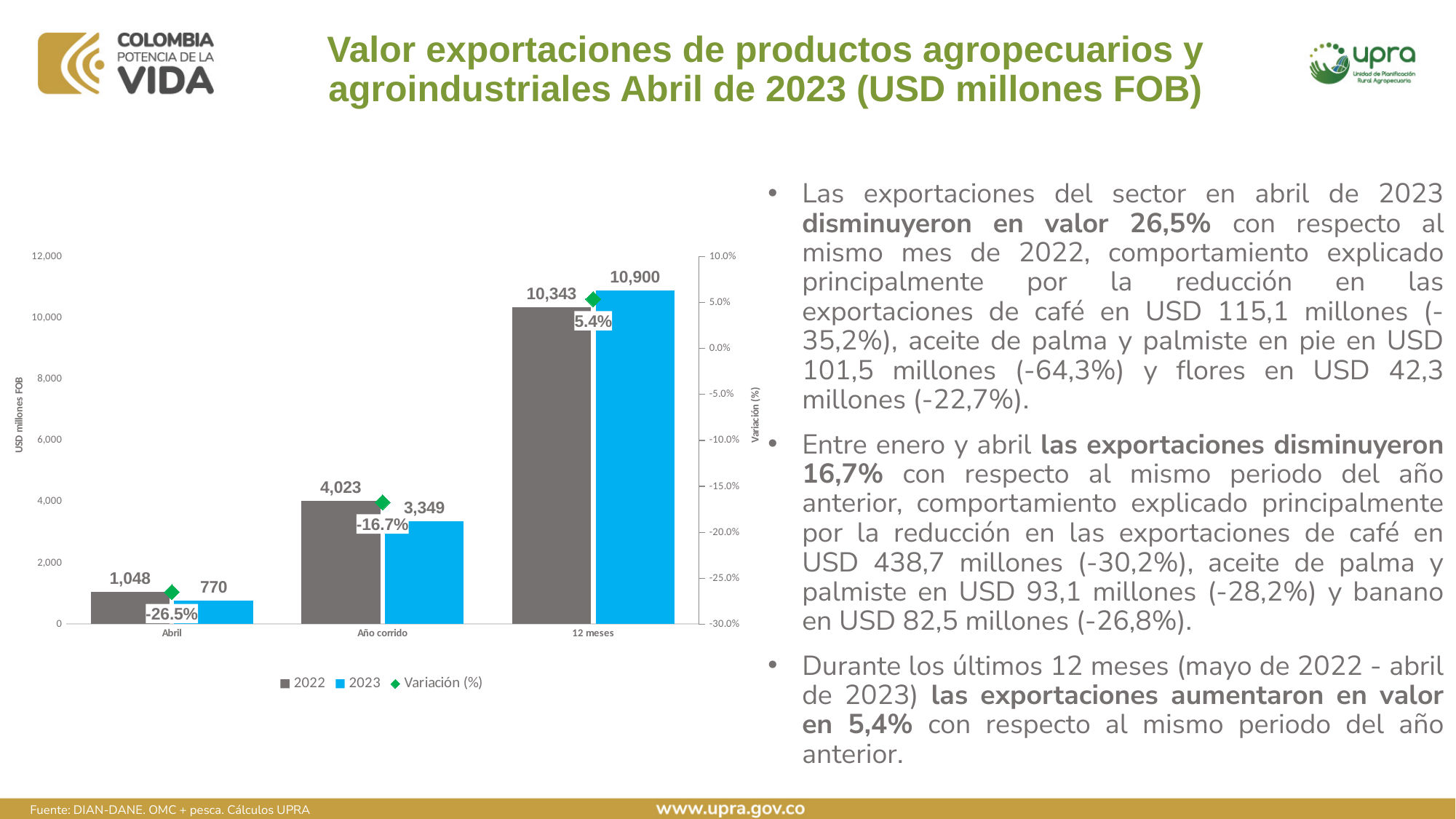

# Valor exportaciones de productos agropecuarios y agroindustriales Abril de 2023 (USD millones FOB)
Las exportaciones del sector en abril de 2023 disminuyeron en valor 26,5% con respecto al mismo mes de 2022, comportamiento explicado principalmente por la reducción en las exportaciones de café en USD 115,1 millones (-35,2%), aceite de palma y palmiste en pie en USD 101,5 millones (-64,3%) y flores en USD 42,3 millones (-22,7%).
Entre enero y abril las exportaciones disminuyeron 16,7% con respecto al mismo periodo del año anterior, comportamiento explicado principalmente por la reducción en las exportaciones de café en USD 438,7 millones (-30,2%), aceite de palma y palmiste en USD 93,1 millones (-28,2%) y banano en USD 82,5 millones (-26,8%).
Durante los últimos 12 meses (mayo de 2022 - abril de 2023) las exportaciones aumentaron en valor en 5,4% con respecto al mismo periodo del año anterior.

### Chart

| Category | 2022 | 2023 | Variación (%) |
|---|---|---|---|
| Abril | 1048.3928836199996 | 770.4383258999995 | -0.26512442240188594 |
| Año corrido | 4023.2450140899987 | 3349.4396521599997 | -0.16747808288340205 |
| 12 meses | 10342.697093439998 | 10899.975072019999 | 0.053881301322598274 |
Fuente: DIAN-DANE. OMC + pesca. Cálculos UPRA